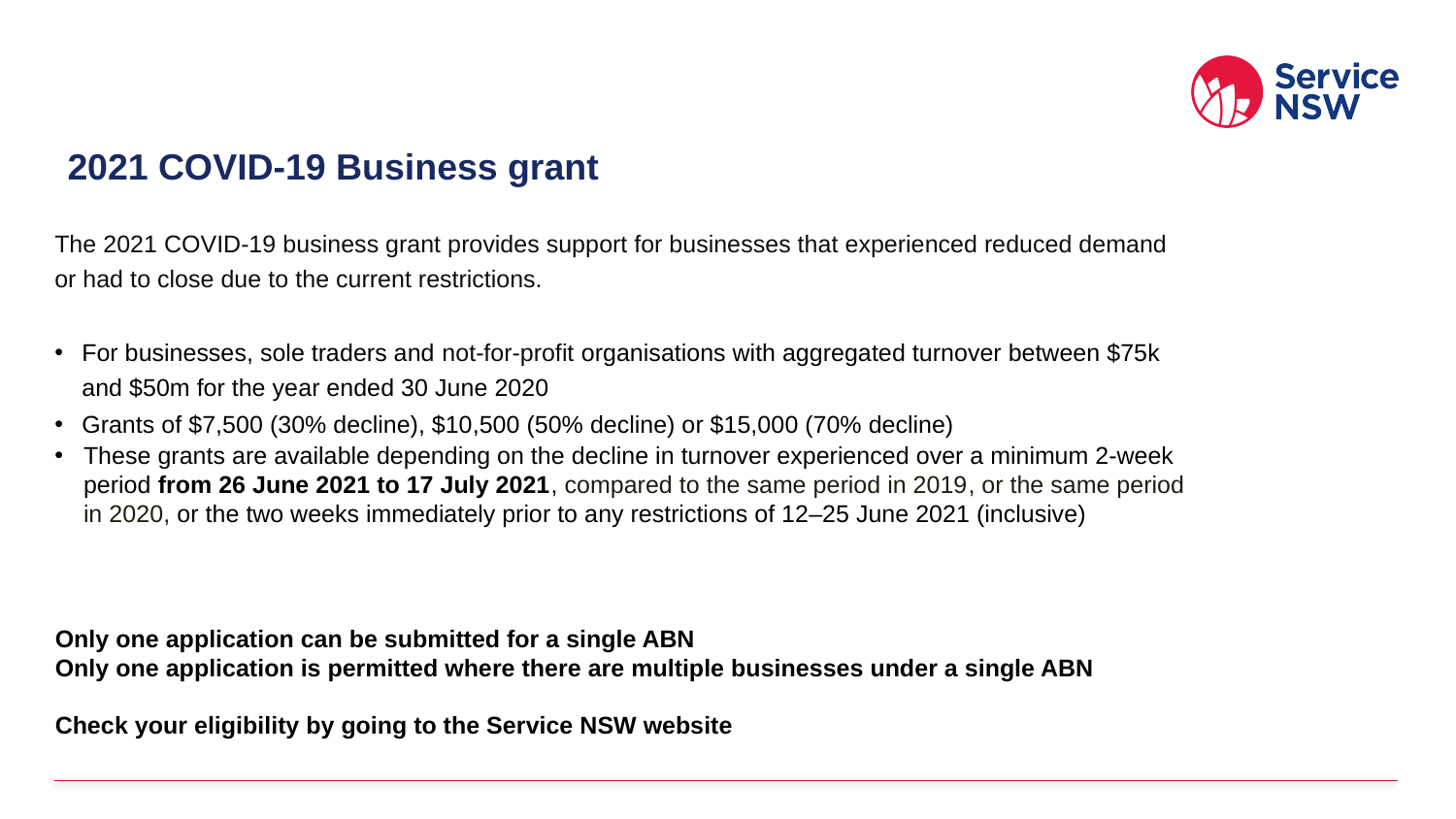

# 2021 COVID-19 Business grant
The 2021 COVID-19 business grant provides support for businesses that experienced reduced demand or had to close due to the current restrictions.

For businesses, sole traders and not-for-profit organisations with aggregated turnover between $75k and $50m for the year ended 30 June 2020
Grants of $7,500 (30% decline), $10,500 (50% decline) or $15,000 (70% decline)
These grants are available depending on the decline in turnover experienced over a minimum 2-week period from 26 June 2021 to 17 July 2021, compared to the same period in 2019, or the same period in 2020, or the two weeks immediately prior to any restrictions of 12–25 June 2021 (inclusive)

Only one application can be submitted for a single ABN
Only one application is permitted where there are multiple businesses under a single ABN

Check your eligibility by going to the Service NSW website